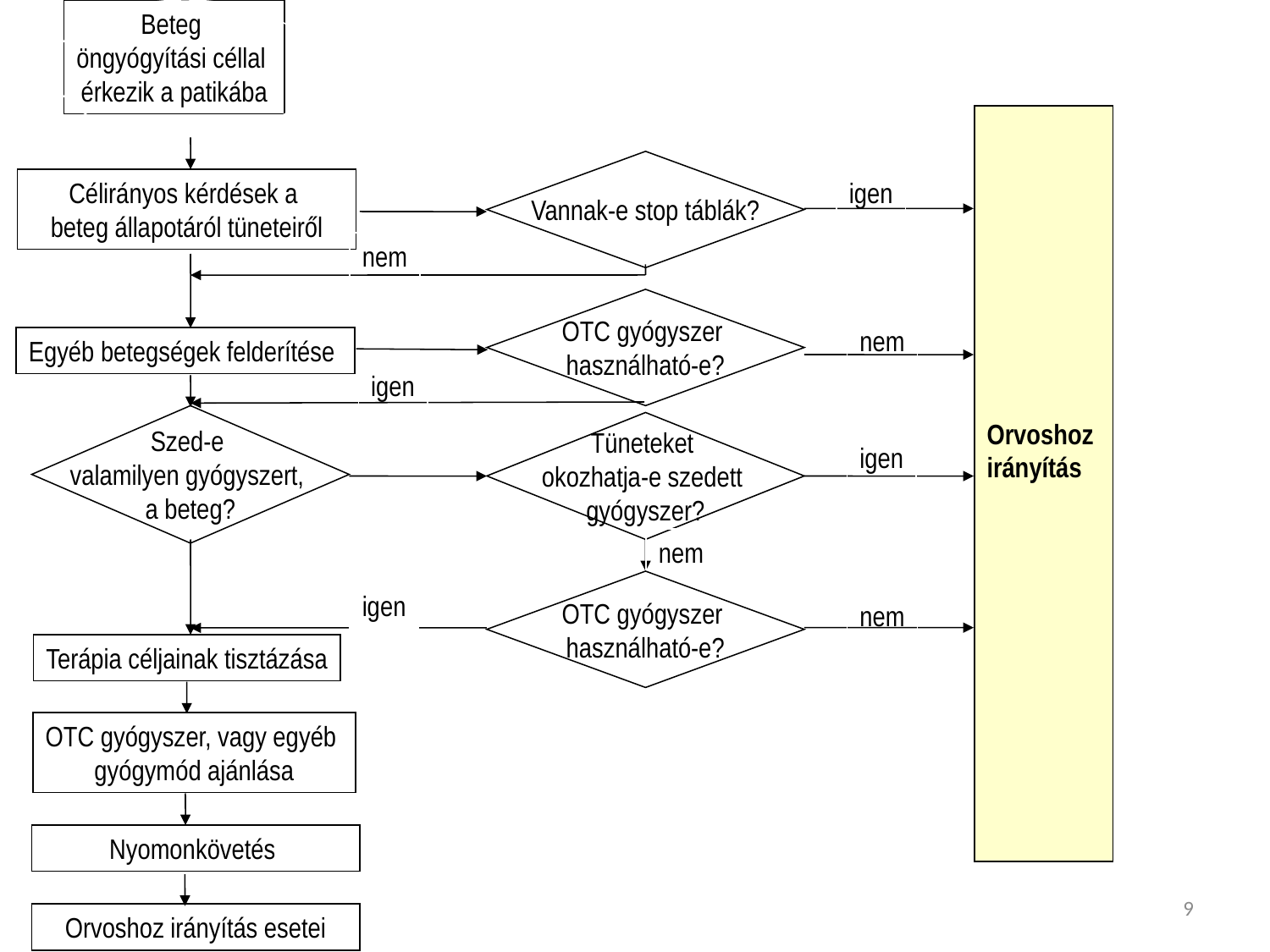

Beteg
öngyógyítási céllal
érkezik a patikába

Orvoshoz
irányítás

Vannak-e stop táblák?
Célirányos kérdések a
beteg állapotáról tüneteiről
igen

nem

OTC gyógyszer
használható-e?
nem
Egyéb betegségek felderítése

igen

Szed-e
valamilyen gyógyszert,
a beteg?
Tüneteket
okozhatja-e szedett
gyógyszer?
igen

nem

OTC gyógyszer
használható-e?
igen
nem

Terápia céljainak tisztázása

OTC gyógyszer, vagy egyéb
gyógymód ajánlása

Nyomonkövetés

9
Orvoshoz irányítás esetei